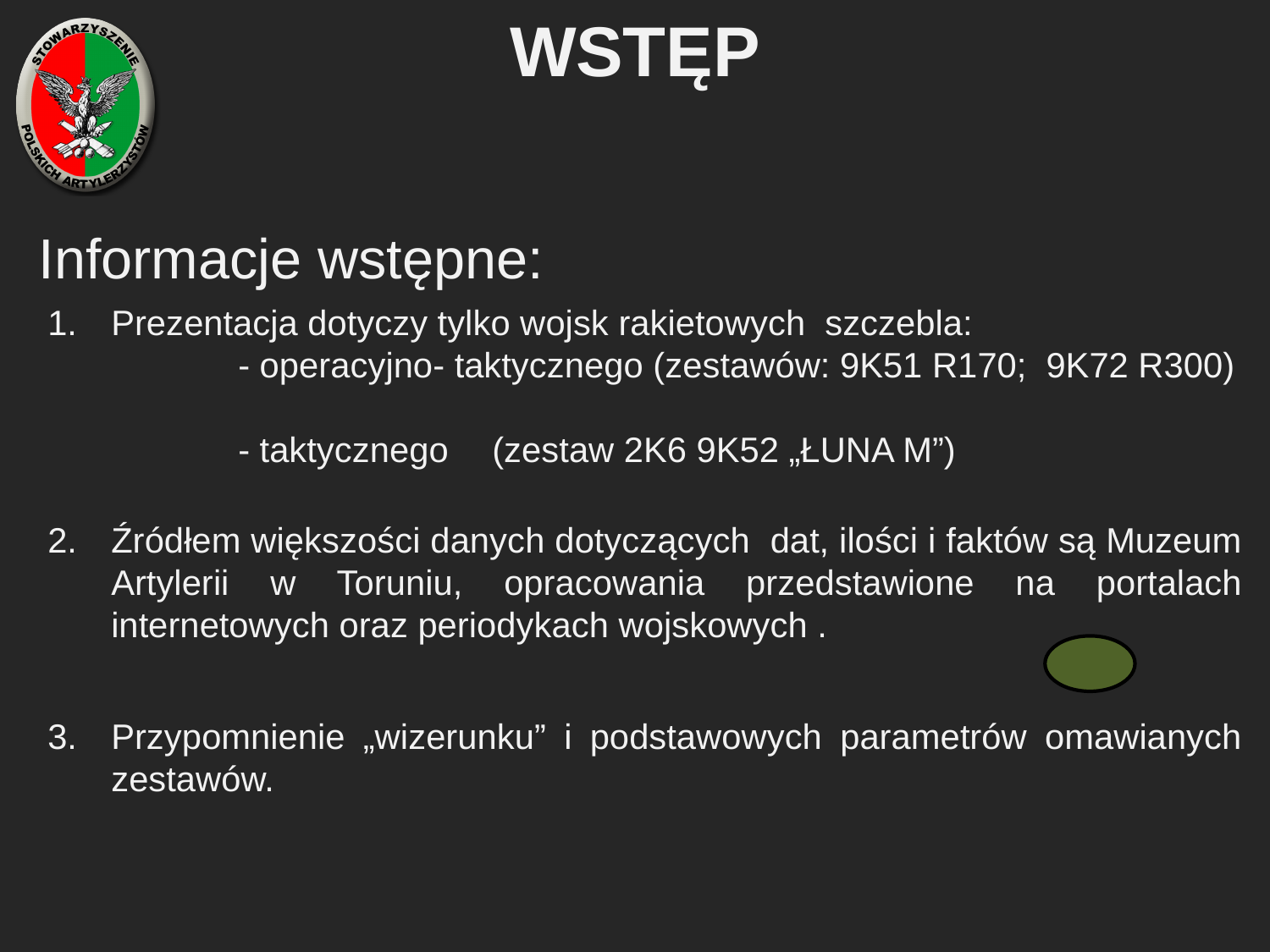

WSTĘP
Informacje wstępne:
Prezentacja dotyczy tylko wojsk rakietowych  szczebla:
	- operacyjno- taktycznego (zestawów: 9K51 R170;  9K72 R300)
	- taktycznego 	(zestaw 2K6 9K52 „ŁUNA M”)
Źródłem większości danych dotyczących  dat, ilości i faktów są Muzeum Artylerii w Toruniu, opracowania przedstawione na portalach internetowych oraz periodykach wojskowych .

Przypomnienie „wizerunku” i podstawowych parametrów omawianych zestawów.